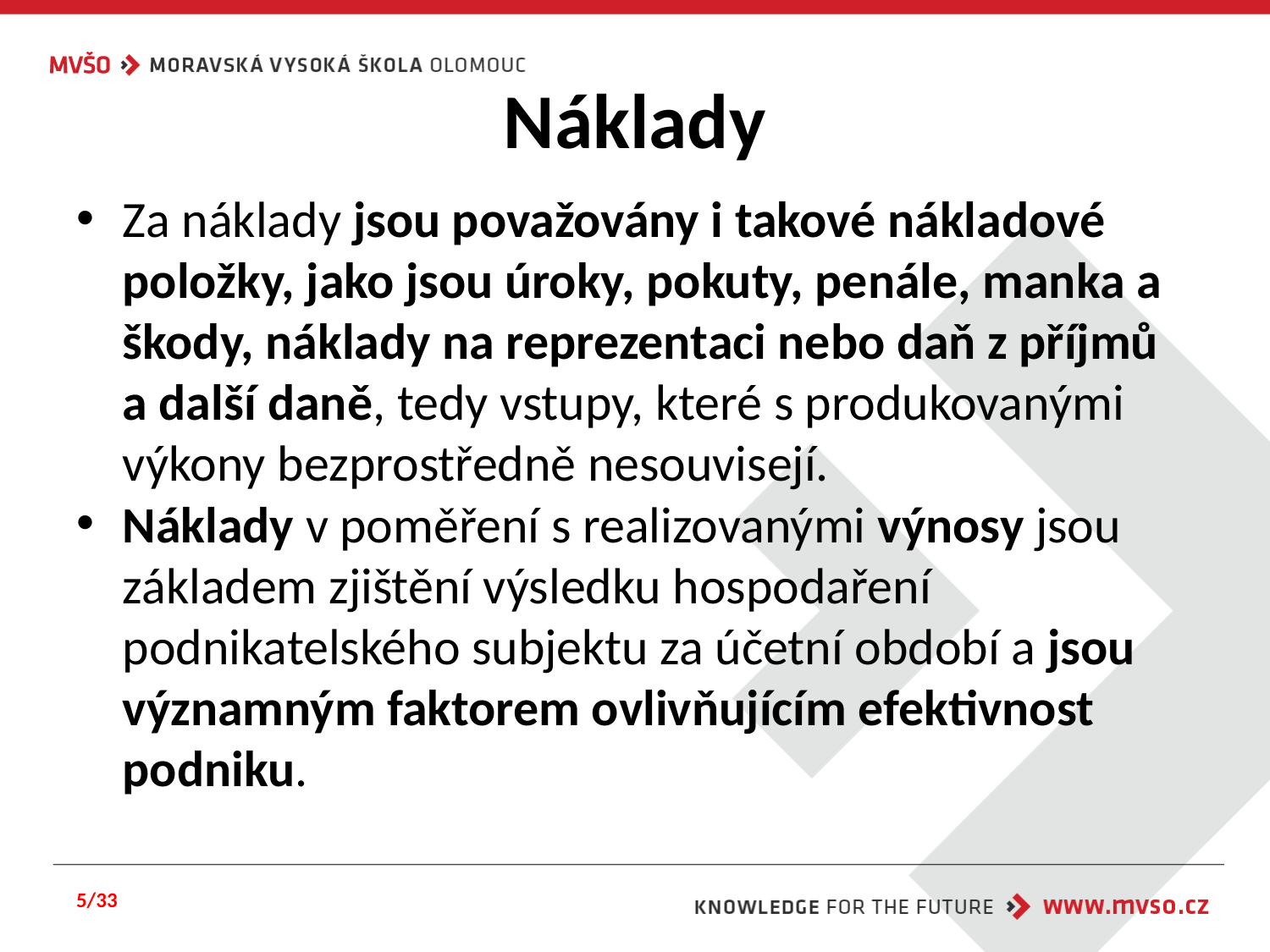

# Náklady
Za náklady jsou považovány i takové nákladové položky, jako jsou úroky, pokuty, penále, manka a škody, náklady na reprezentaci nebo daň z příjmů a další daně, tedy vstupy, které s produkovanými výkony bezprostředně nesouvisejí.
Náklady v poměření s realizovanými výnosy jsou základem zjištění výsledku hospodaření podnikatelského subjektu za účetní období a jsou významným faktorem ovlivňujícím efektivnost podniku.
5/33